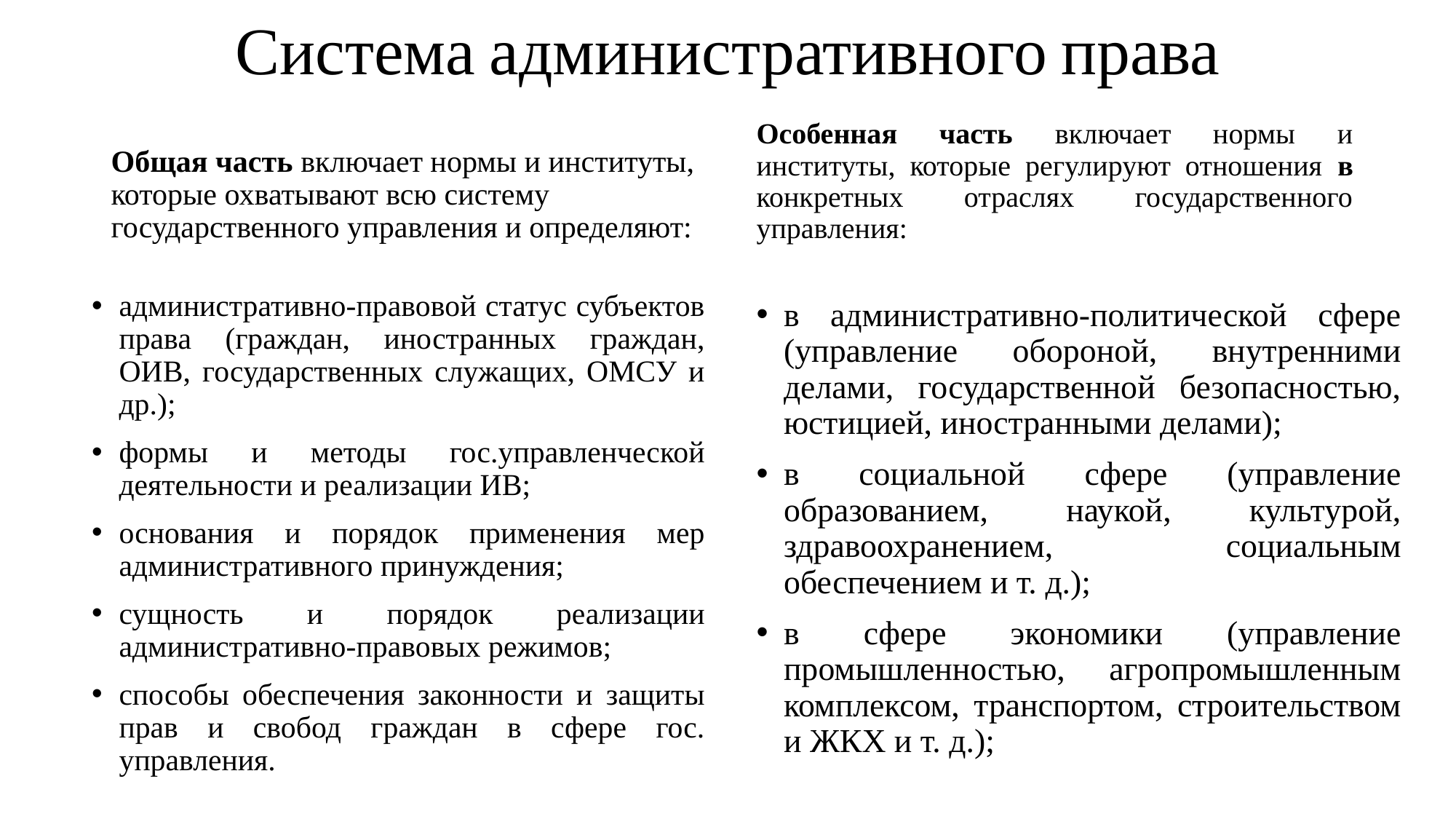

# Система административного права
Общая часть включает нормы и институты, которые охватывают всю систему государственного управления и определяют:
Особенная часть включает нормы и институты, которые регулируют отношения в конкретных отраслях государственного управления:
административно-правовой статус субъектов права (граждан, иностранных граждан, ОИВ, государственных служащих, ОМСУ и др.);
формы и методы гос.управленческой деятельности и реализации ИВ;
основания и порядок применения мер административного принуждения;
сущность и порядок реализации административно-правовых режимов;
способы обеспечения законности и защиты прав и свобод граждан в сфере гос. управления.
в административно-политической сфере (управление обороной, внутренними делами, государственной безопасностью, юстицией, иностранными делами);
в социальной сфере (управление образованием, наукой, культурой, здравоохранением, социальным обеспечением и т. д.);
в сфере экономики (управление промышленностью, агропромышленным комплексом, транспортом, строительством и ЖКХ и т. д.);